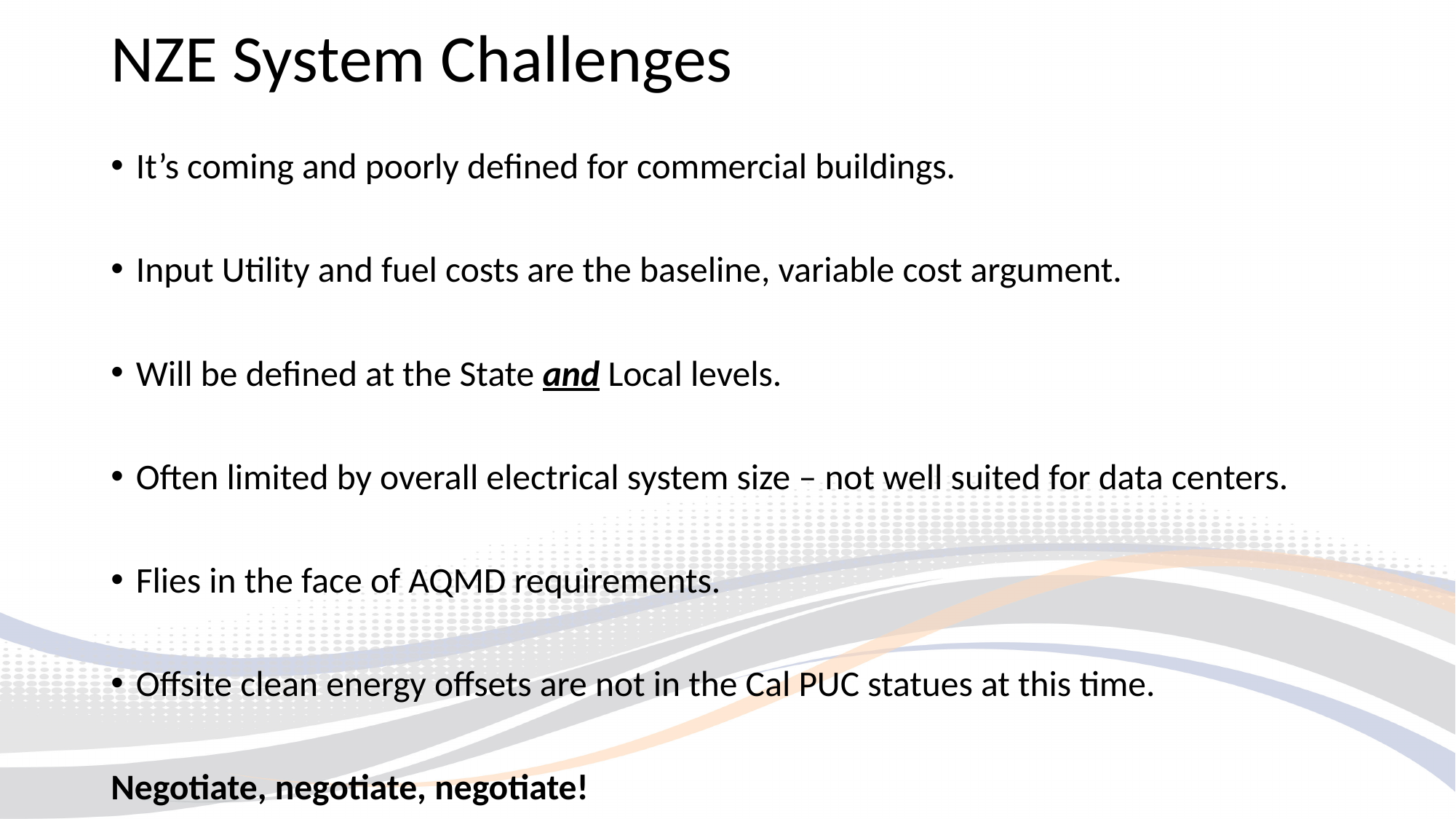

# NZE System Challenges
It’s coming and poorly defined for commercial buildings.

Input Utility and fuel costs are the baseline, variable cost argument.

Will be defined at the State and Local levels.

Often limited by overall electrical system size – not well suited for data centers.

Flies in the face of AQMD requirements.

Offsite clean energy offsets are not in the Cal PUC statues at this time.

Negotiate, negotiate, negotiate!